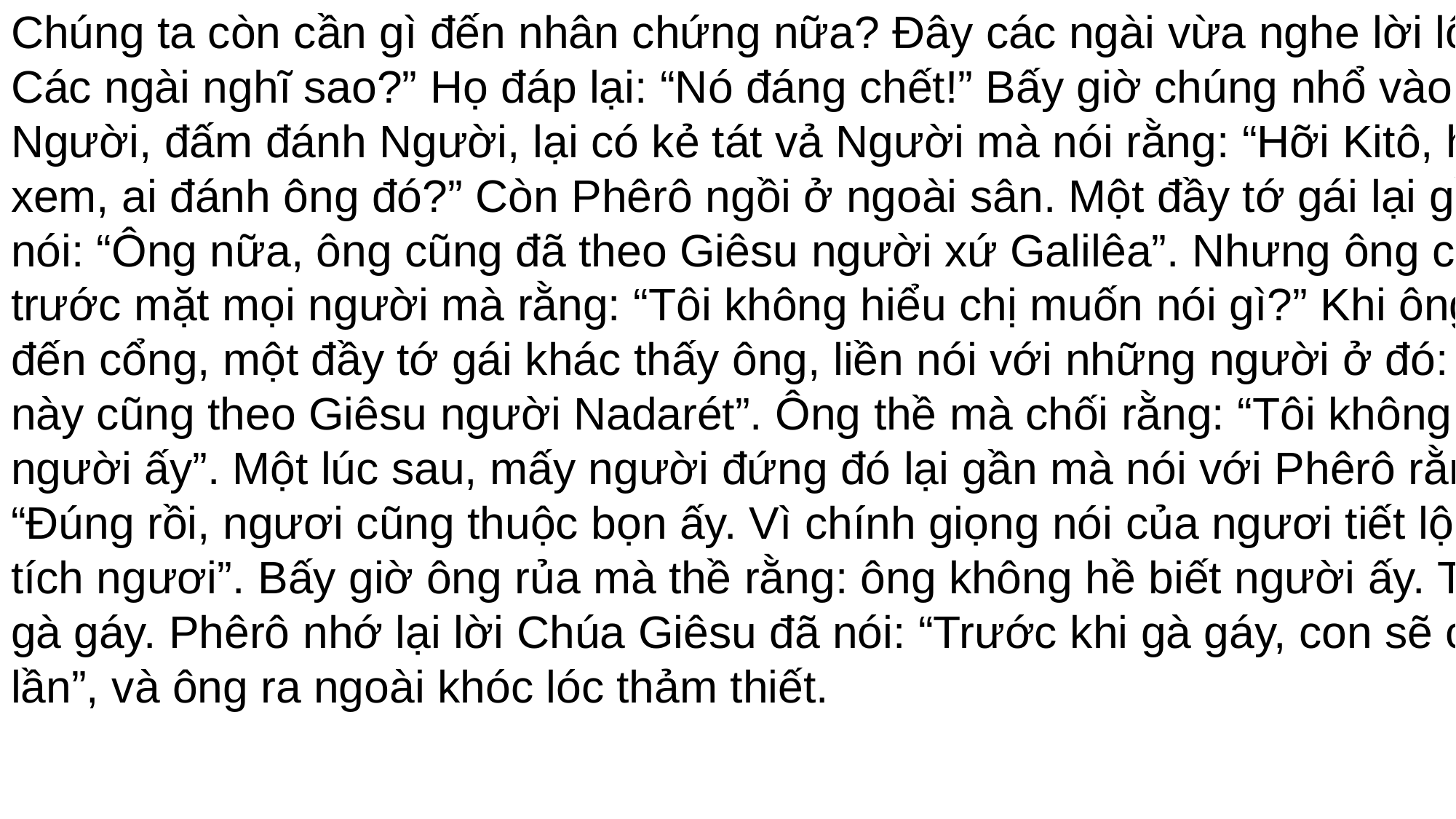

Chúng ta còn cần gì đến nhân chứng nữa? Ðây các ngài vừa nghe lời lộng ngôn.
Các ngài nghĩ sao?” Họ đáp lại: “Nó đáng chết!” Bấy giờ chúng nhổ vào mặt
Người, đấm đánh Người, lại có kẻ tát vả Người mà nói rằng: “Hỡi Kitô, hãy bói
xem, ai đánh ông đó?” Còn Phêrô ngồi ở ngoài sân. Một đầy tớ gái lại gần và
nói: “Ông nữa, ông cũng đã theo Giêsu người xứ Galilêa”. Nhưng ông chối
trước mặt mọi người mà rằng: “Tôi không hiểu chị muốn nói gì?” Khi ông lui ra
đến cổng, một đầy tớ gái khác thấy ông, liền nói với những người ở đó: “Ông
này cũng theo Giêsu người Nadarét”. Ông thề mà chối rằng: “Tôi không biết
người ấy”. Một lúc sau, mấy người đứng đó lại gần mà nói với Phêrô rằng:
“Ðúng rồi, ngươi cũng thuộc bọn ấy. Vì chính giọng nói của ngươi tiết lộ tông
tích ngươi”. Bấy giờ ông rủa mà thề rằng: ông không hề biết người ấy. Tức thì
gà gáy. Phêrô nhớ lại lời Chúa Giêsu đã nói: “Trước khi gà gáy, con sẽ chối Ta ba
lần”, và ông ra ngoài khóc lóc thảm thiết.